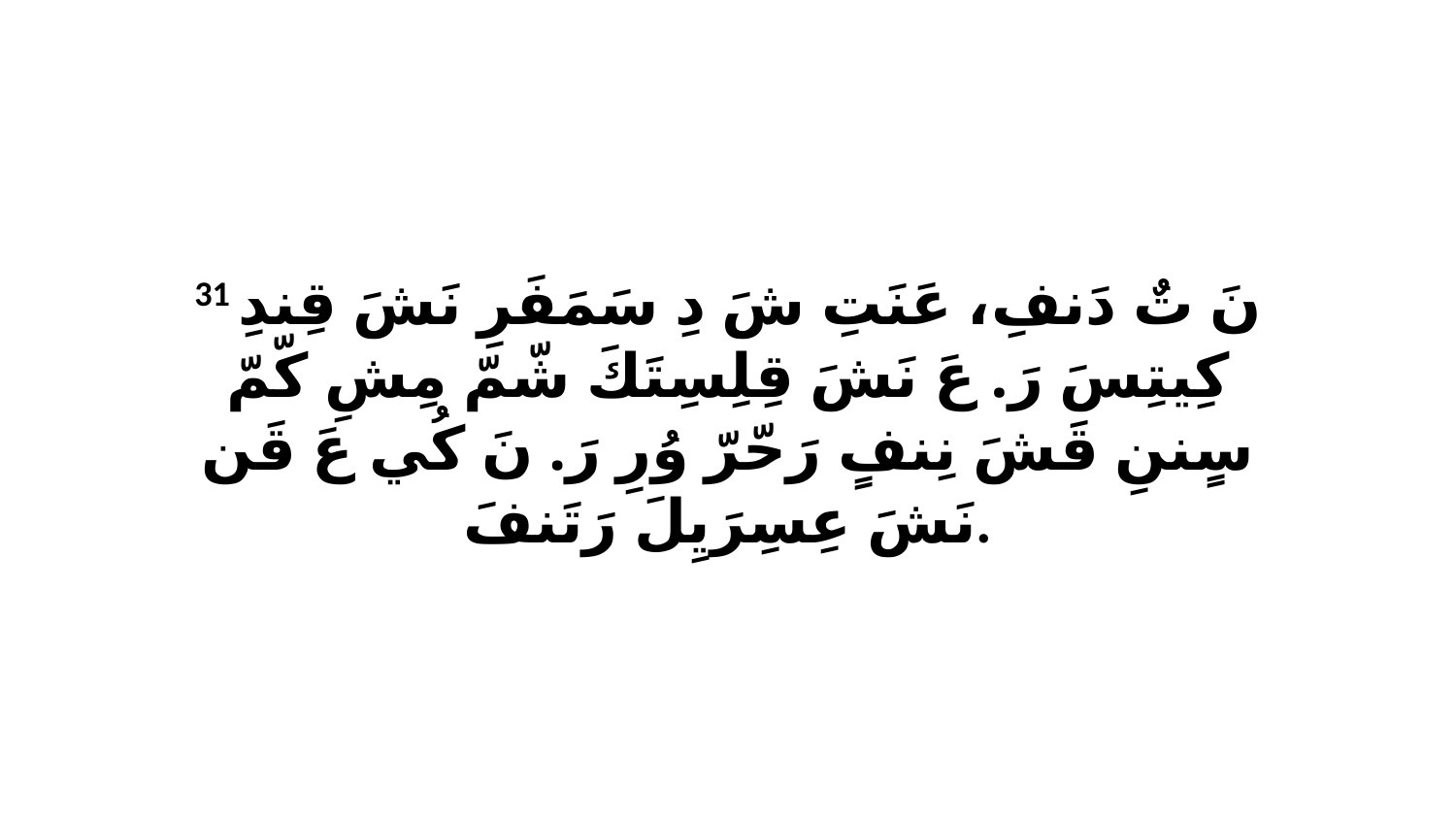

31 نَ تٌ دَنفِ، عَنَتِ شَ دِ سَمَفَرِ نَشَ قِندِ كِيتِسَ رَ. عَ نَشَ قِلِسِتَكَ شّمّ مِشِ كّمّ سٍننِ قَشَ نِنفٍ رَحّرّ وُرِ رَ. نَ كُي عَ قَن نَشَ عِسِرَيِلَ رَتَنفَ.